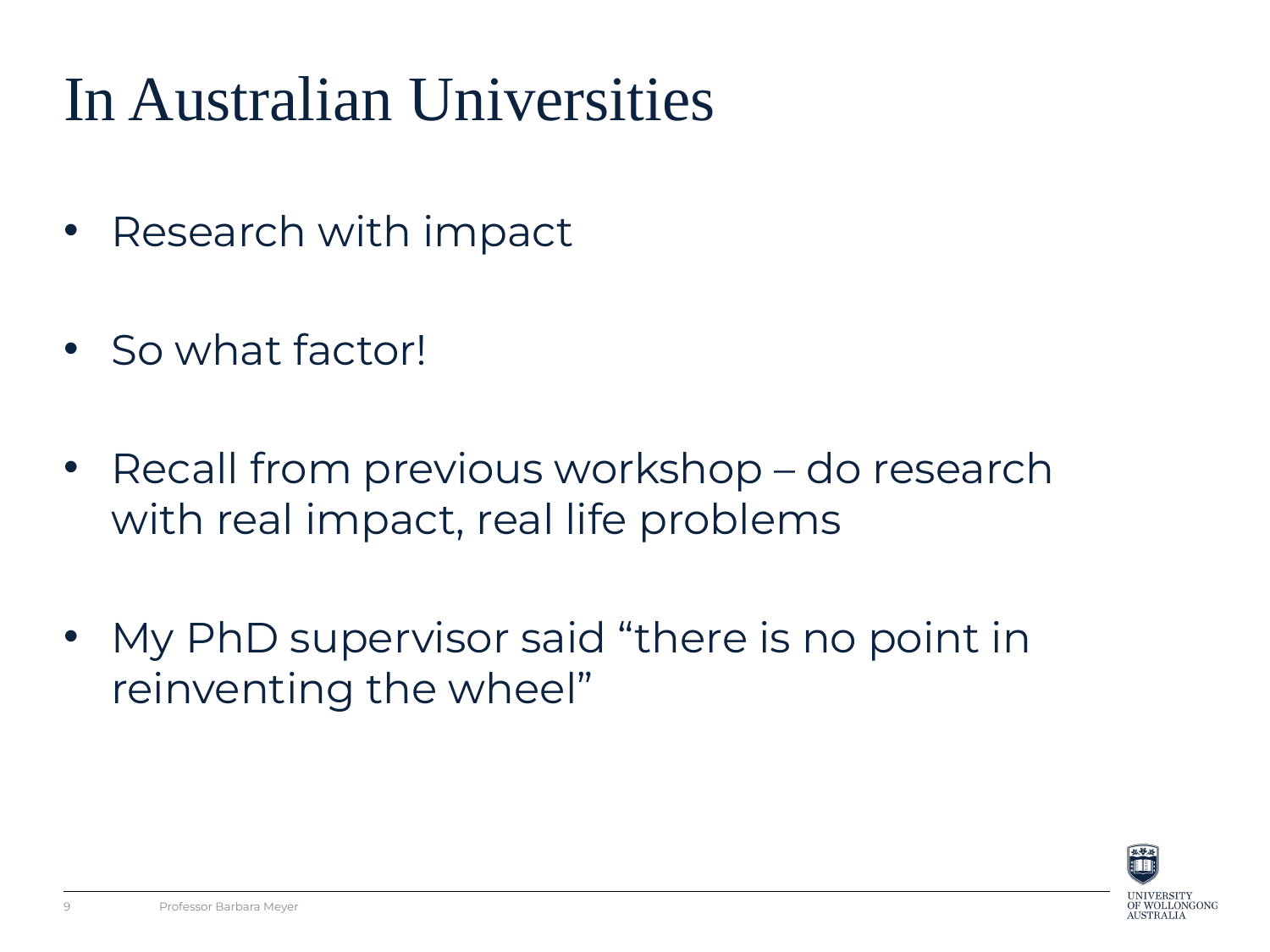

# In Australian Universities
Research with impact

So what factor!

Recall from previous workshop – do research with real impact, real life problems

My PhD supervisor said “there is no point in reinventing the wheel”
9
Professor Barbara Meyer